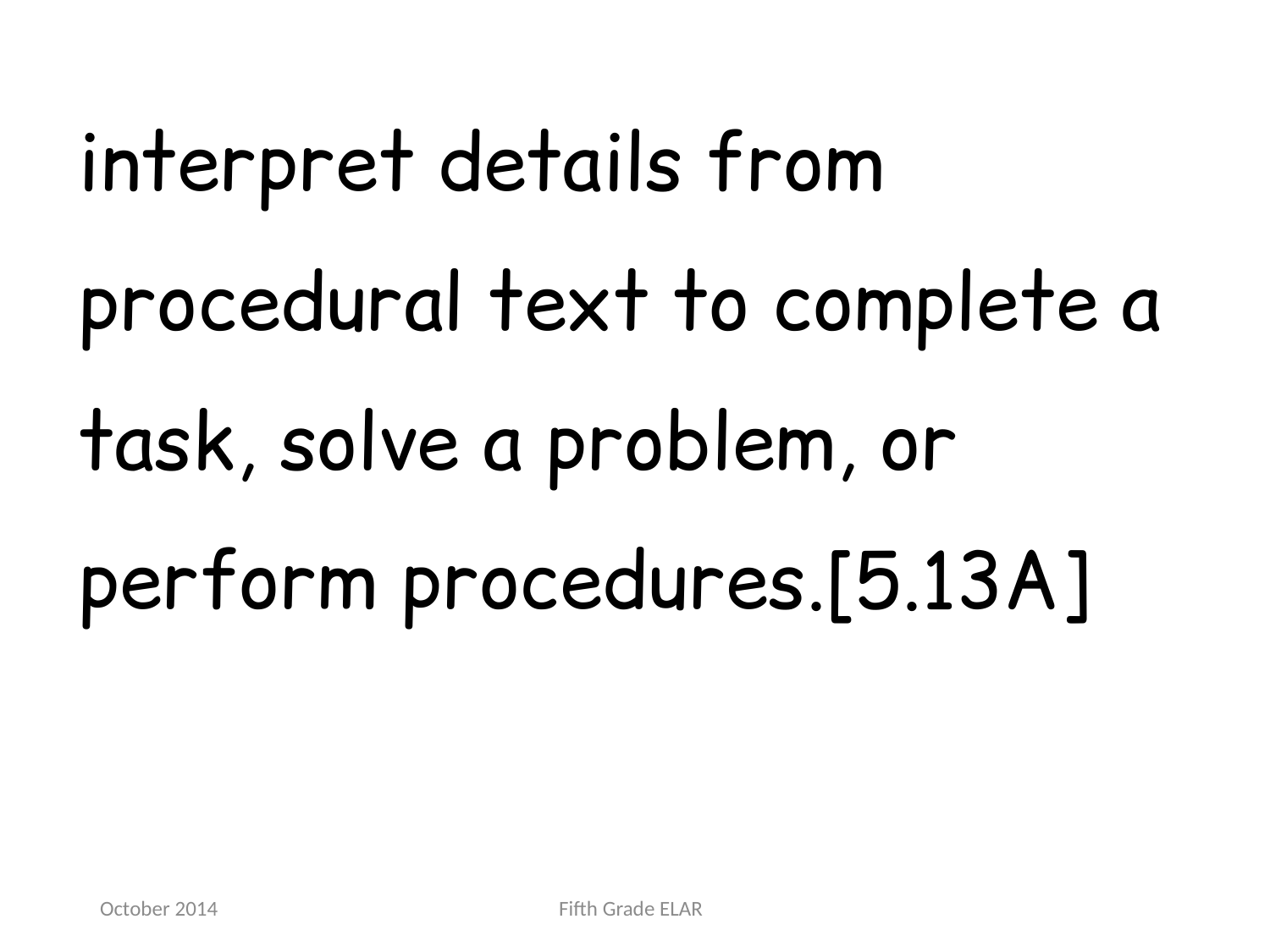

interpret details from procedural text to complete a task, solve a problem, or perform procedures.[5.13A]
October 2014
Fifth Grade ELAR